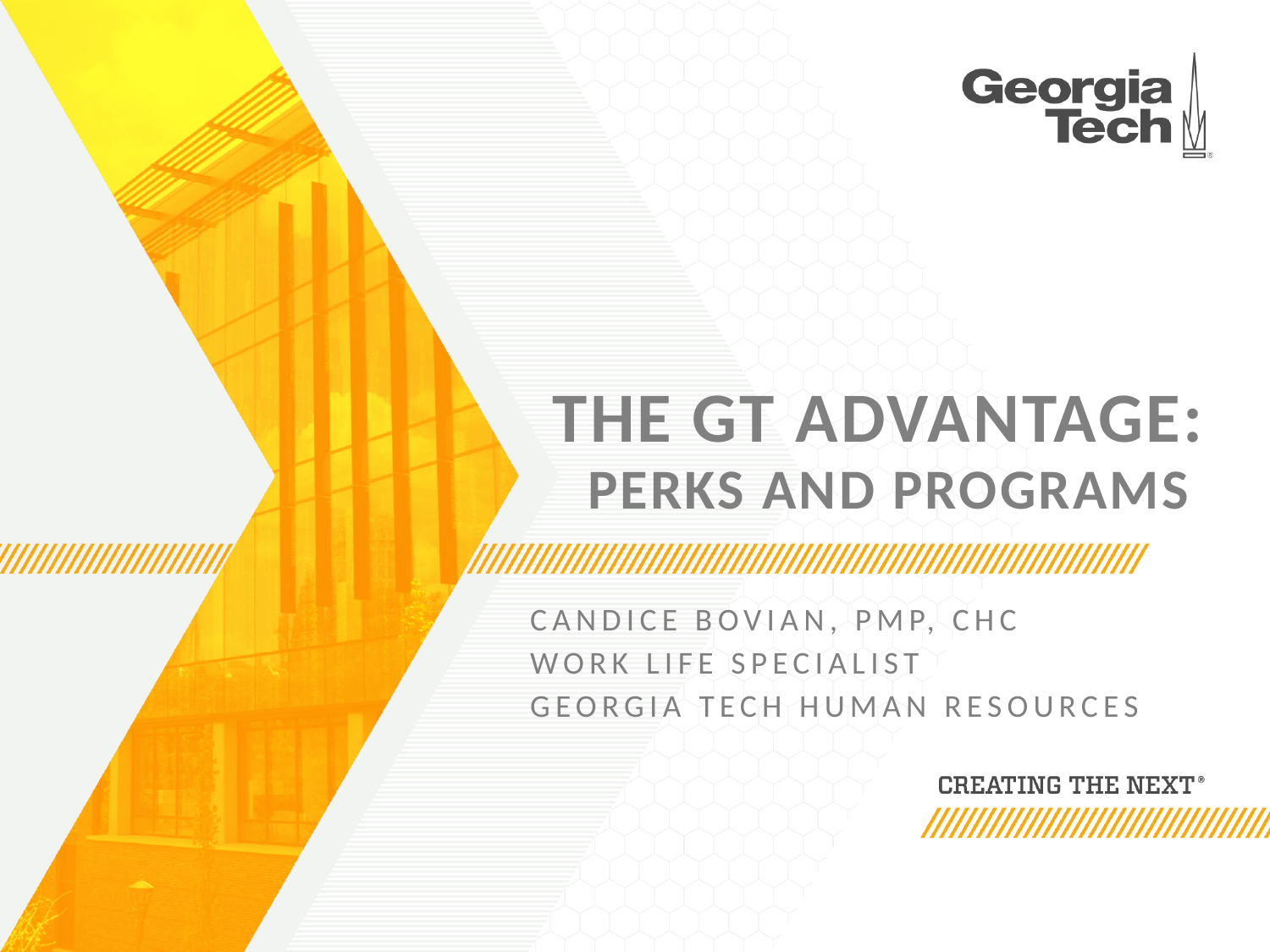

# The GT Advantage: perks and programs
Candice Bovian, pmp, chc
Work life specialist
Georgia tech human resources